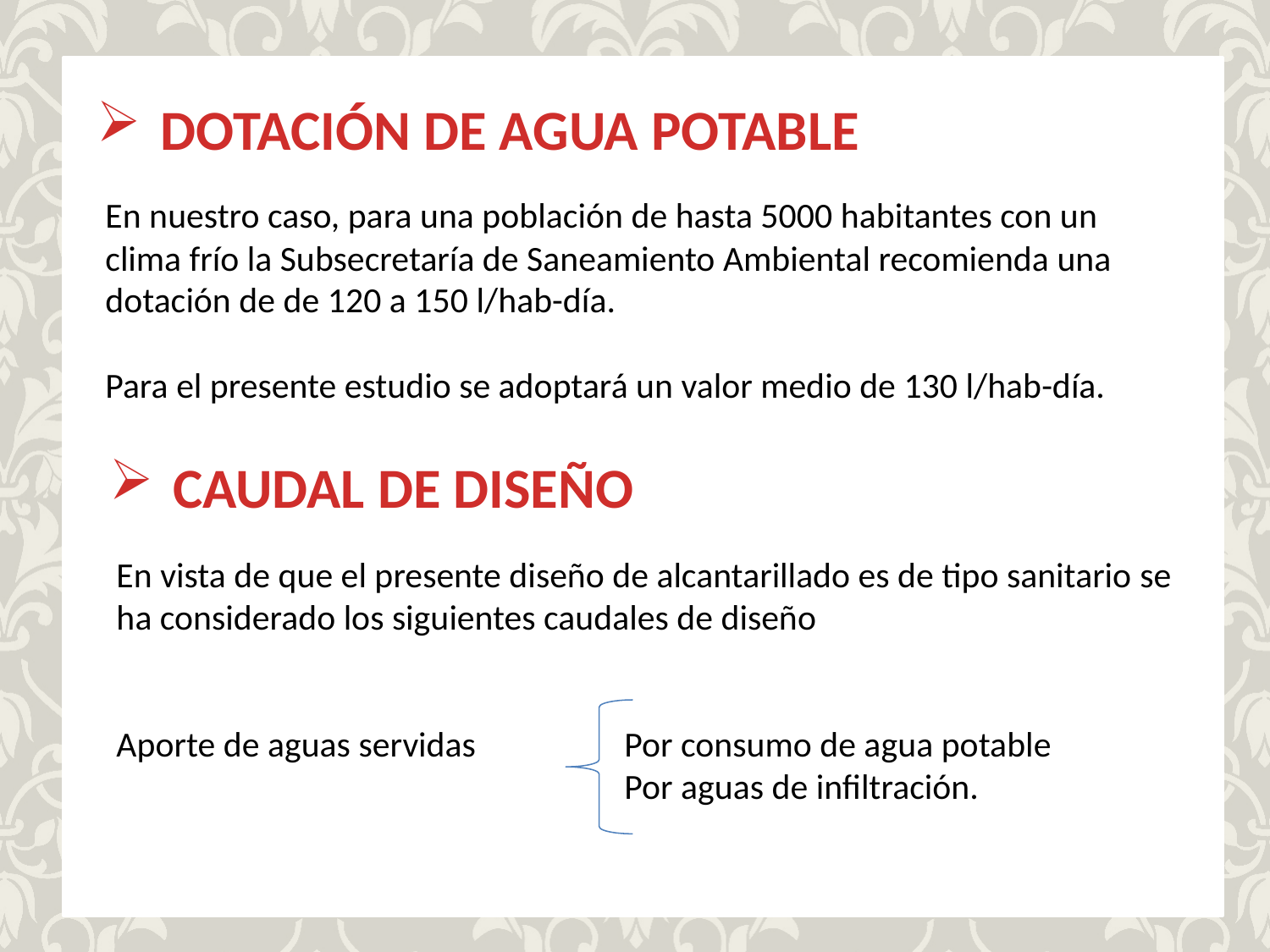

DOTACIÓN DE AGUA POTABLE
En nuestro caso, para una población de hasta 5000 habitantes con un clima frío la Subsecretaría de Saneamiento Ambiental recomienda una dotación de de 120 a 150 l/hab-día.

Para el presente estudio se adoptará un valor medio de 130 l/hab-día.
CAUDAL DE DISEÑO
En vista de que el presente diseño de alcantarillado es de tipo sanitario se ha considerado los siguientes caudales de diseño

Aporte de aguas servidas 		Por consumo de agua potable
				Por aguas de infiltración.